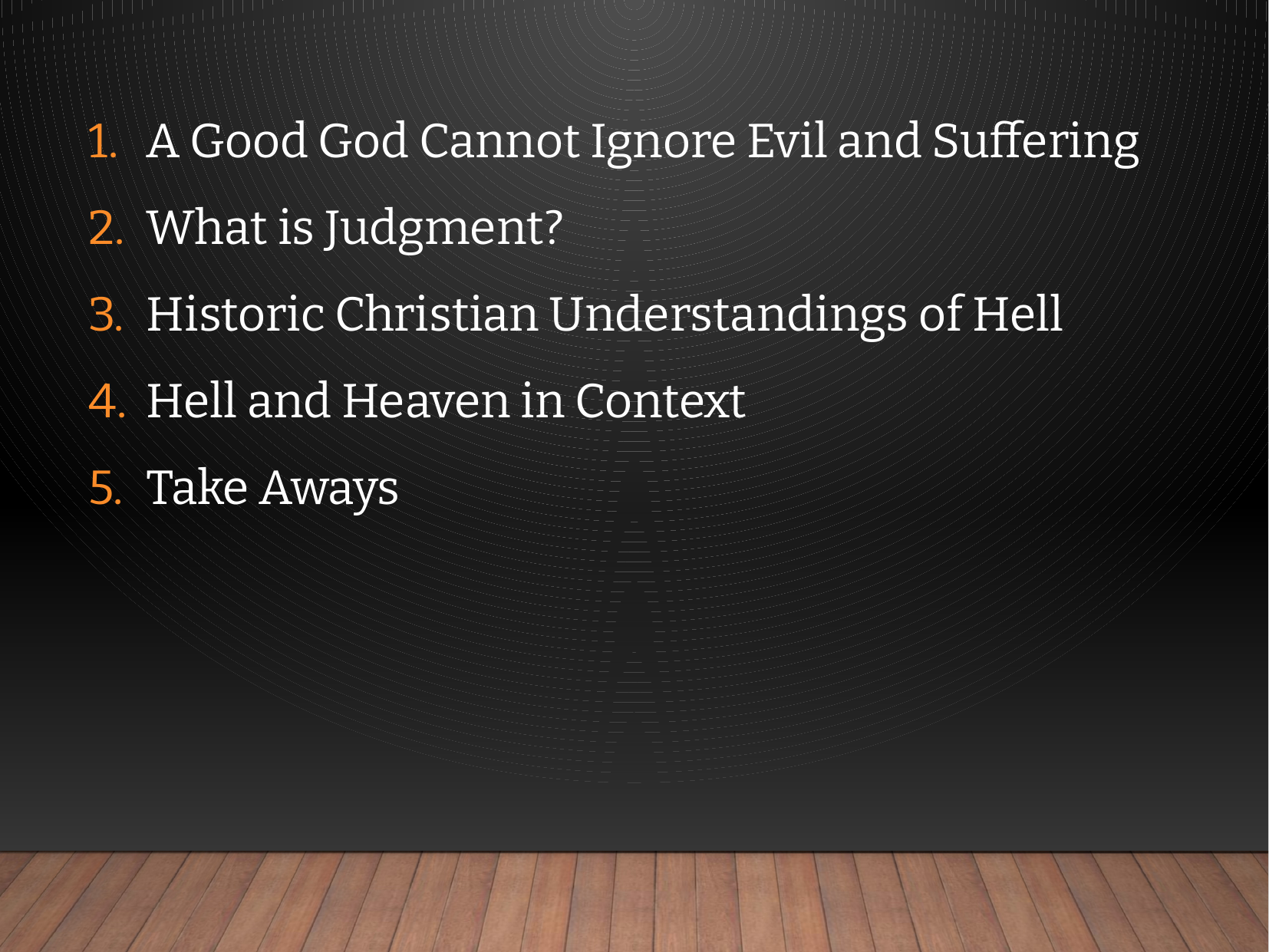

A Good God Cannot Ignore Evil and Suffering
What is Judgment?
Historic Christian Understandings of Hell
Hell and Heaven in Context
Take Aways